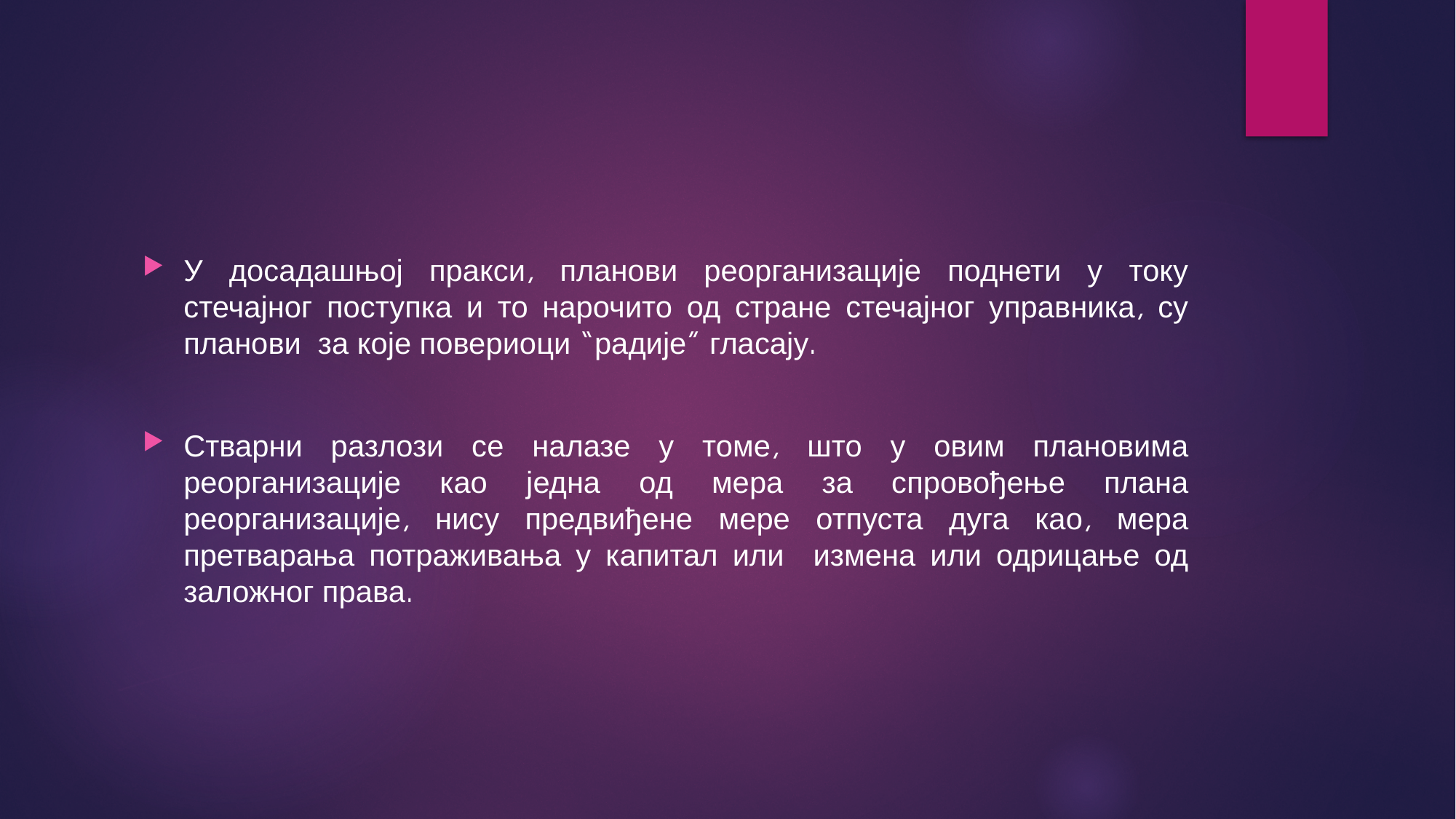

У досадашњој пракси, планови реорганизације поднети у току стечајног поступка и то нарочито од стране стечајног управника, су планови  за које повериоци “радије” гласају.

Стварни разлози се налазе у томе, што у овим плановима реорганизације као једна од мера за спровођење плана реорганизације, нису предвиђене мере отпуста дуга као, мера претварања потраживања у капитал или  измена или одрицање од заложног права.